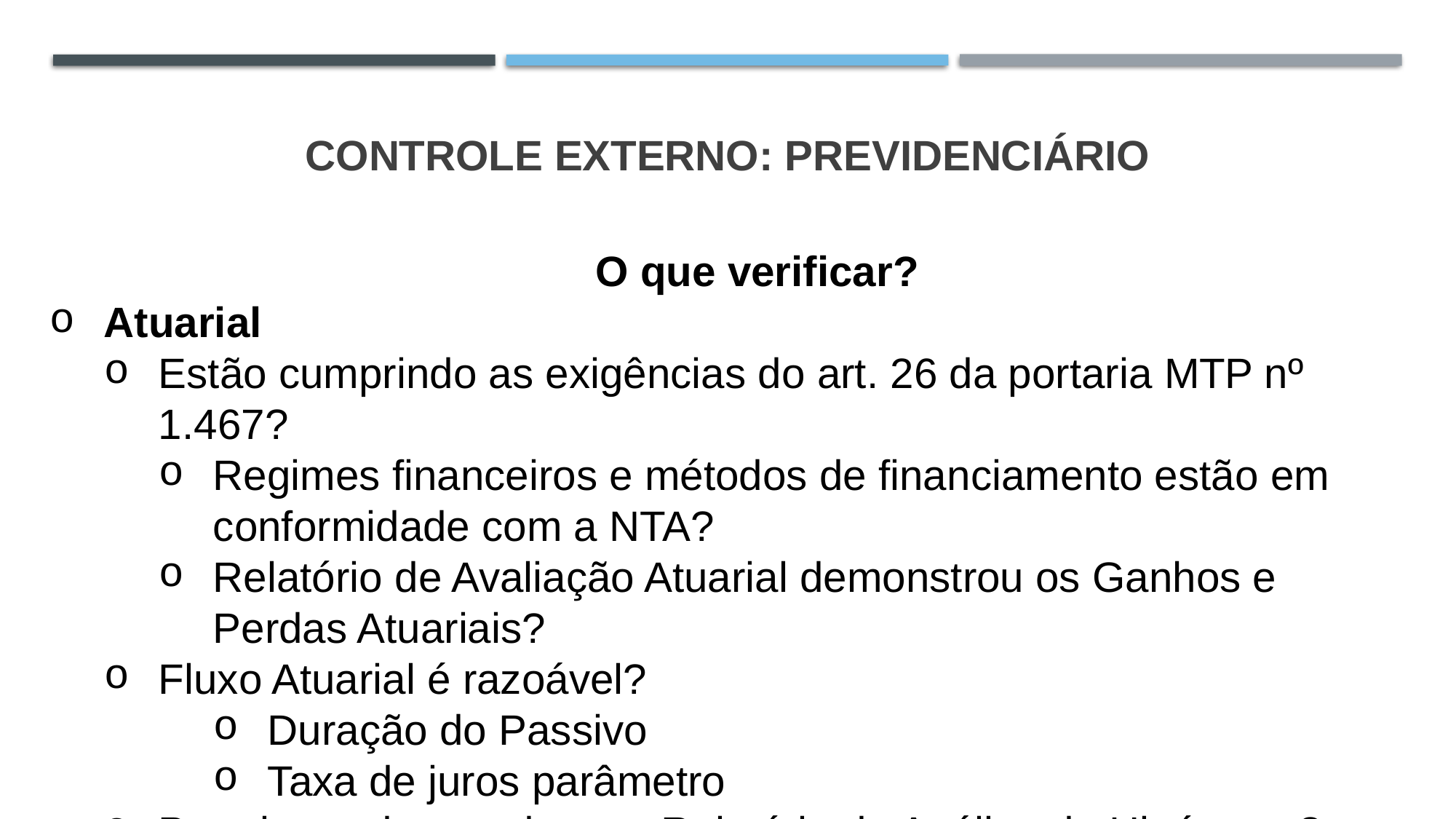

# Controle externo: previdenciário
O que verificar?
Atuarial
Estão cumprindo as exigências do art. 26 da portaria MTP nº 1.467?
Regimes financeiros e métodos de financiamento estão em conformidade com a NTA?
Relatório de Avaliação Atuarial demonstrou os Ganhos e Perdas Atuariais?
Fluxo Atuarial é razoável?
Duração do Passivo
Taxa de juros parâmetro
Premissas de acordo com Relatório de Análise de Hipóteses?